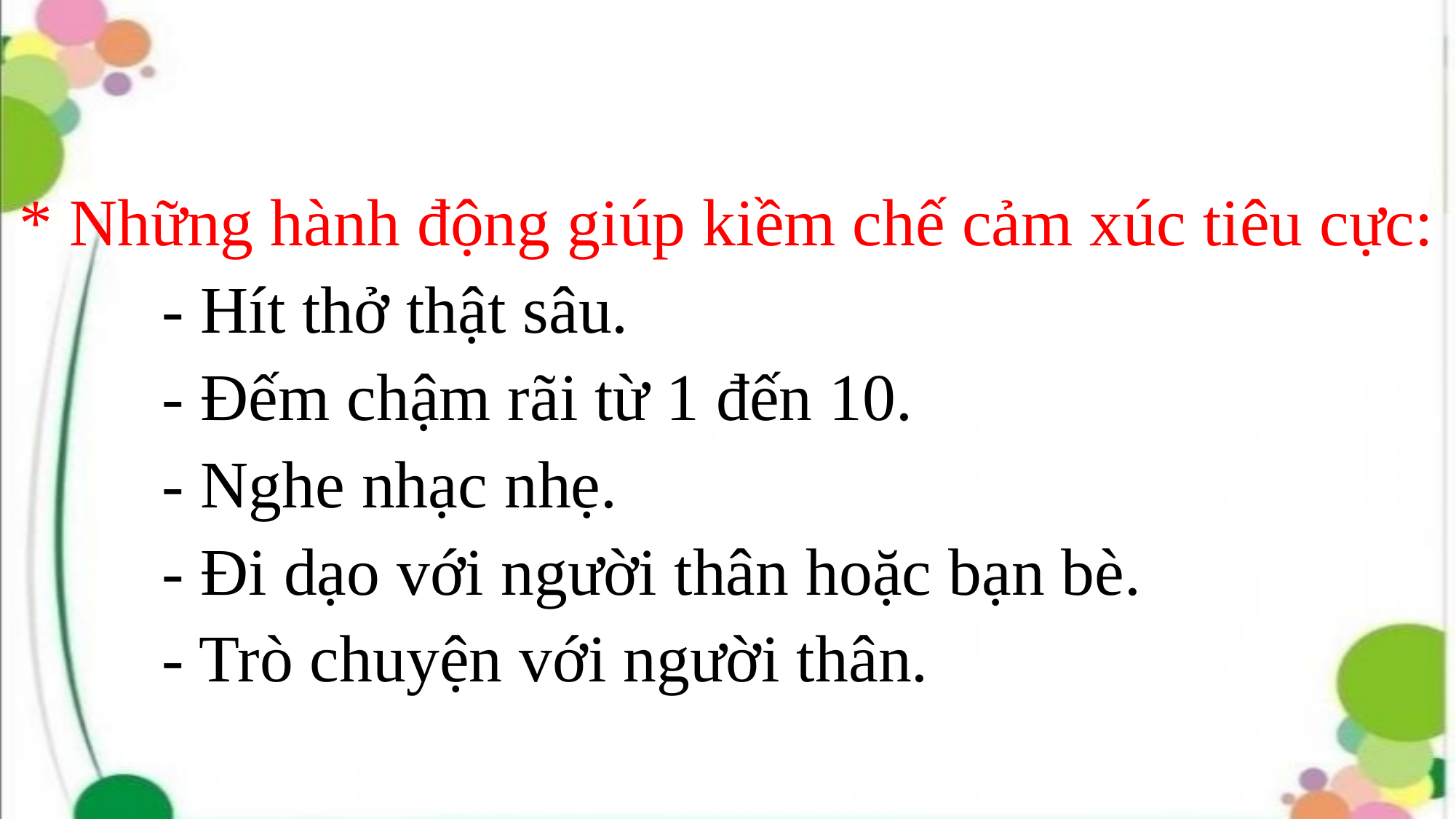

* Những hành động giúp kiềm chế cảm xúc tiêu cực:
         - Hít thở thật sâu.
         - Đếm chậm rãi từ 1 đến 10.
         - Nghe nhạc nhẹ.
         - Đi dạo với người thân hoặc bạn bè.
         - Trò chuyện với người thân.

#